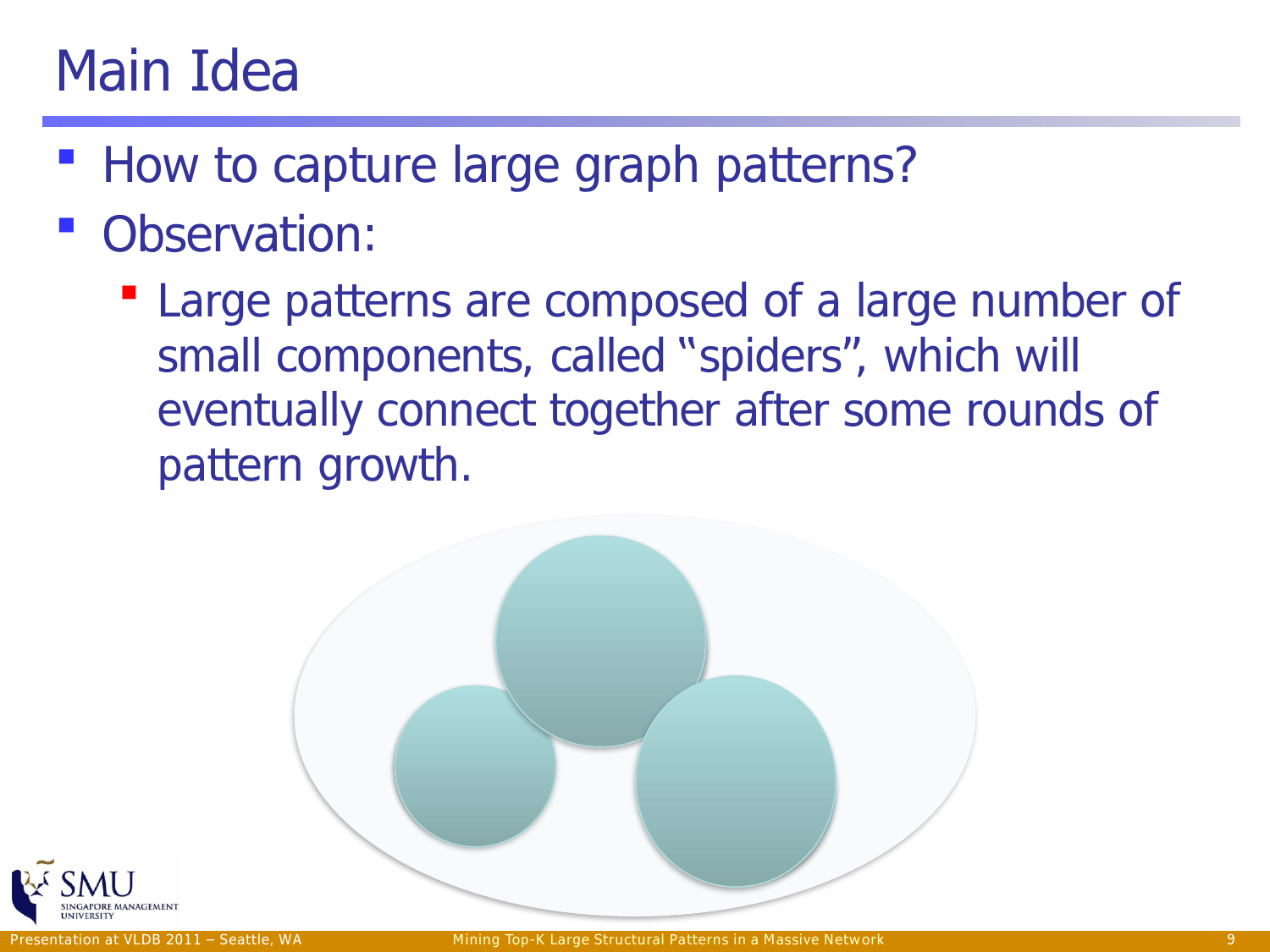

# Main Idea
How to capture large graph patterns?
Observation:
Large patterns are composed of a large number of small components, called “spiders”, which will eventually connect together after some rounds of pattern growth.

                        9
Mining Top-K Large Structural Patterns in a Massive Network